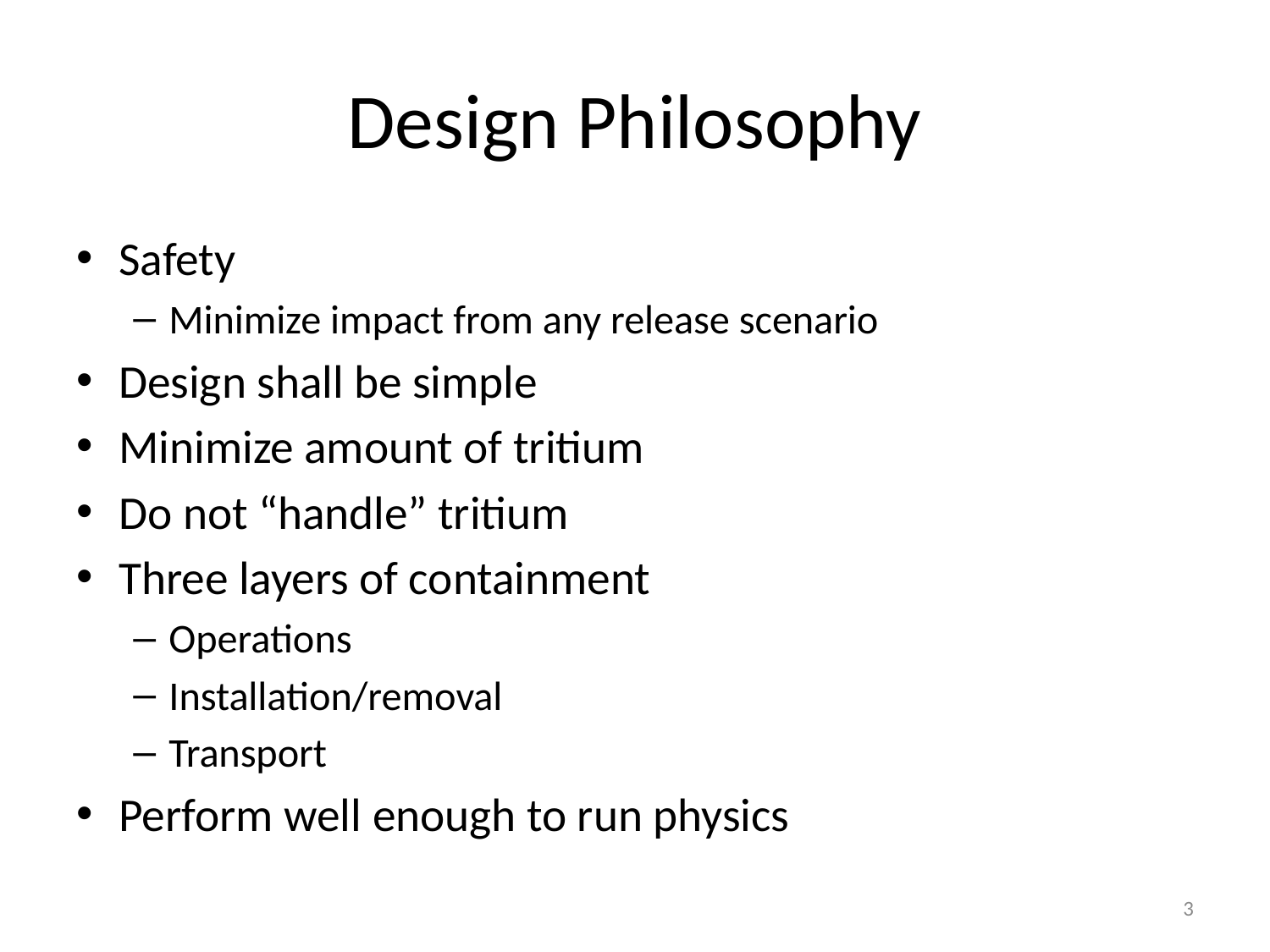

# Design Philosophy
Safety
Minimize impact from any release scenario
Design shall be simple
Minimize amount of tritium
Do not “handle” tritium
Three layers of containment
Operations
Installation/removal
Transport
Perform well enough to run physics

3